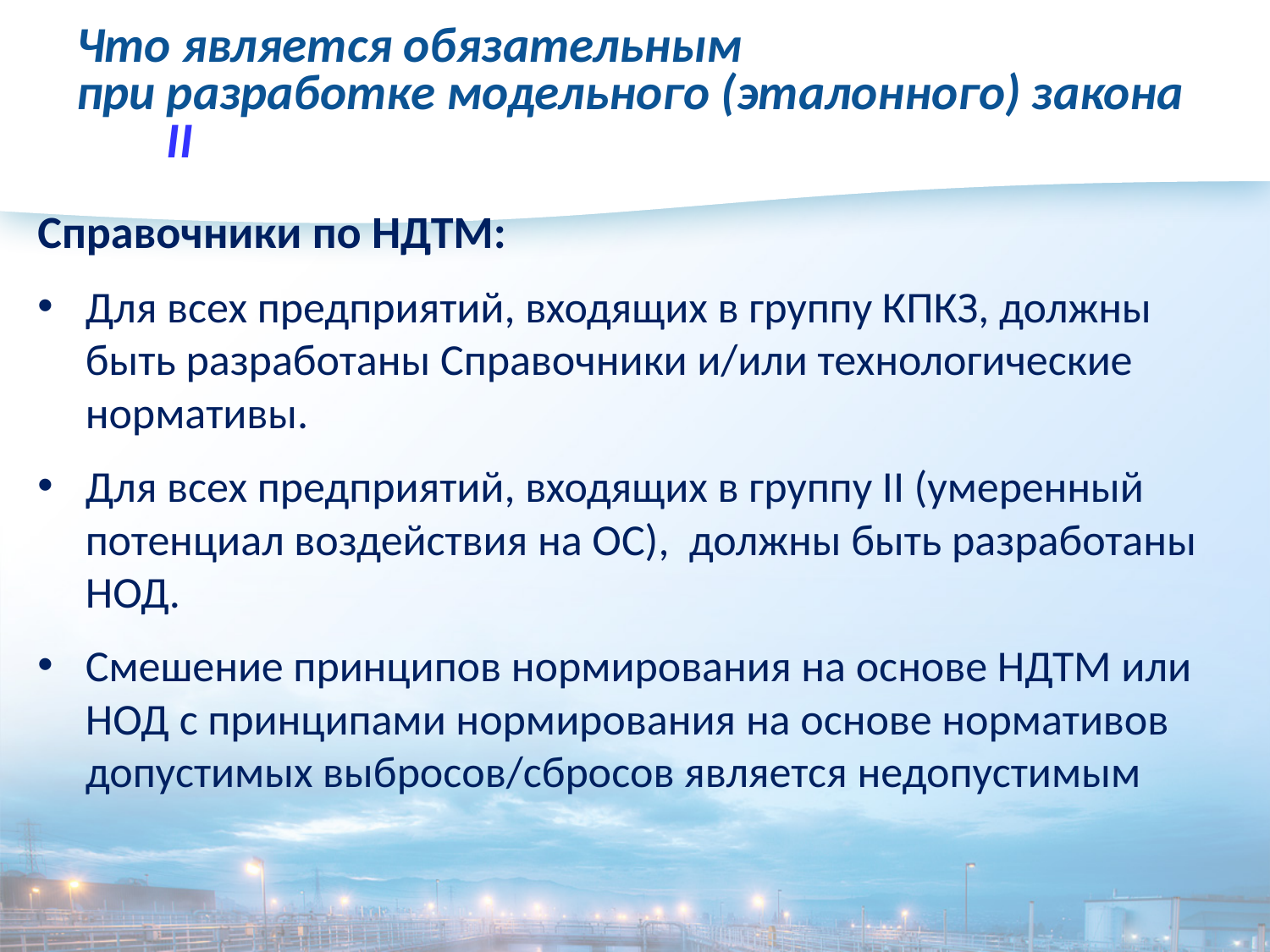

# Что является обязательным при разработке модельного (эталонного) закона			II
Справочники по НДТМ:
Для всех предприятий, входящих в группу КПКЗ, должны быть разработаны Справочники и/или технологические нормативы.
Для всех предприятий, входящих в группу II (умеренный потенциал воздействия на ОС),  должны быть разработаны  НОД.
Смешение принципов нормирования на основе НДТМ или НОД с принципами нормирования на основе нормативов допустимых выбросов/сбросов является недопустимым